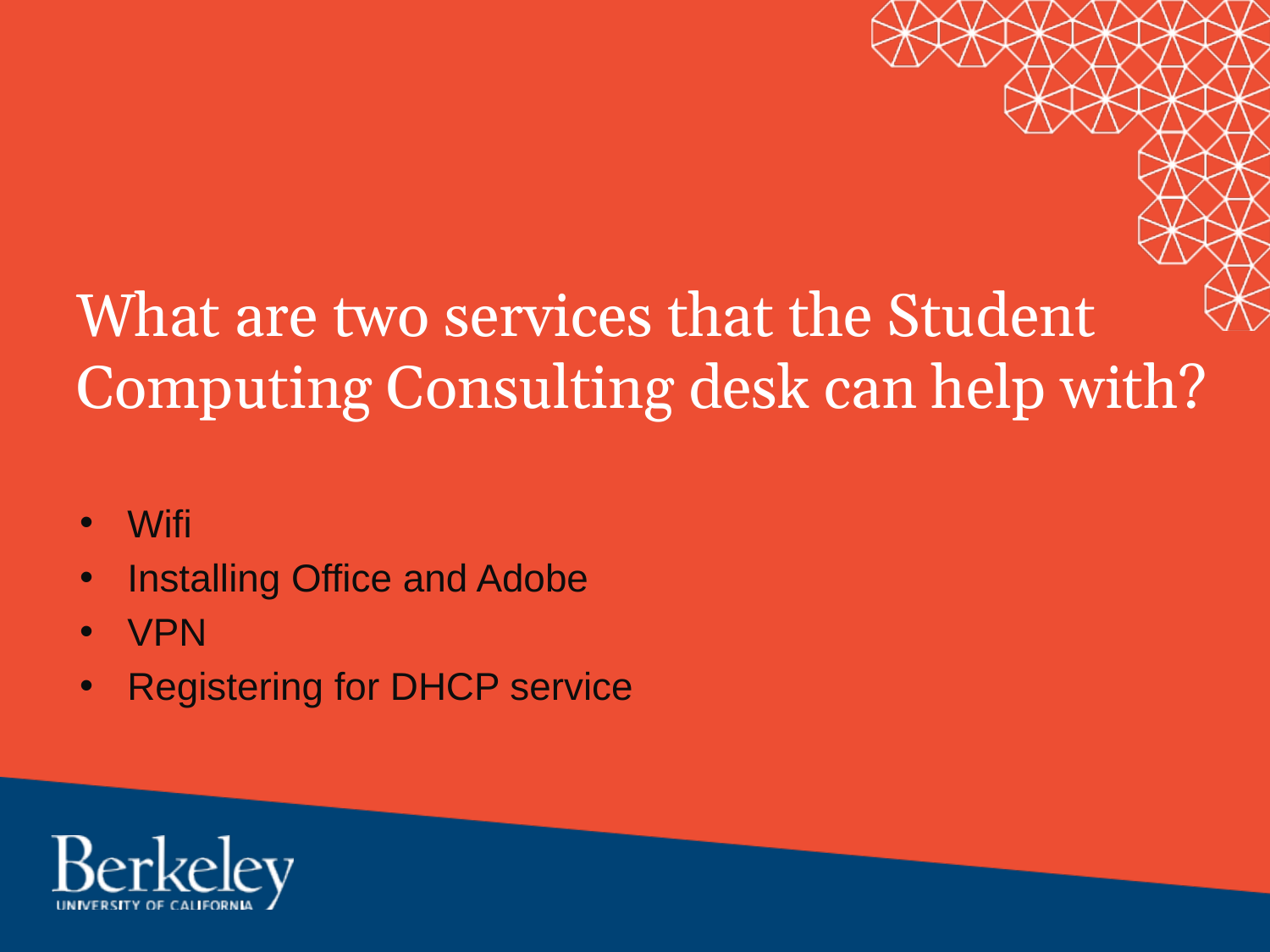

# What are two services that the Student Computing Consulting desk can help with?
Wifi
Installing Office and Adobe
VPN
Registering for DHCP service